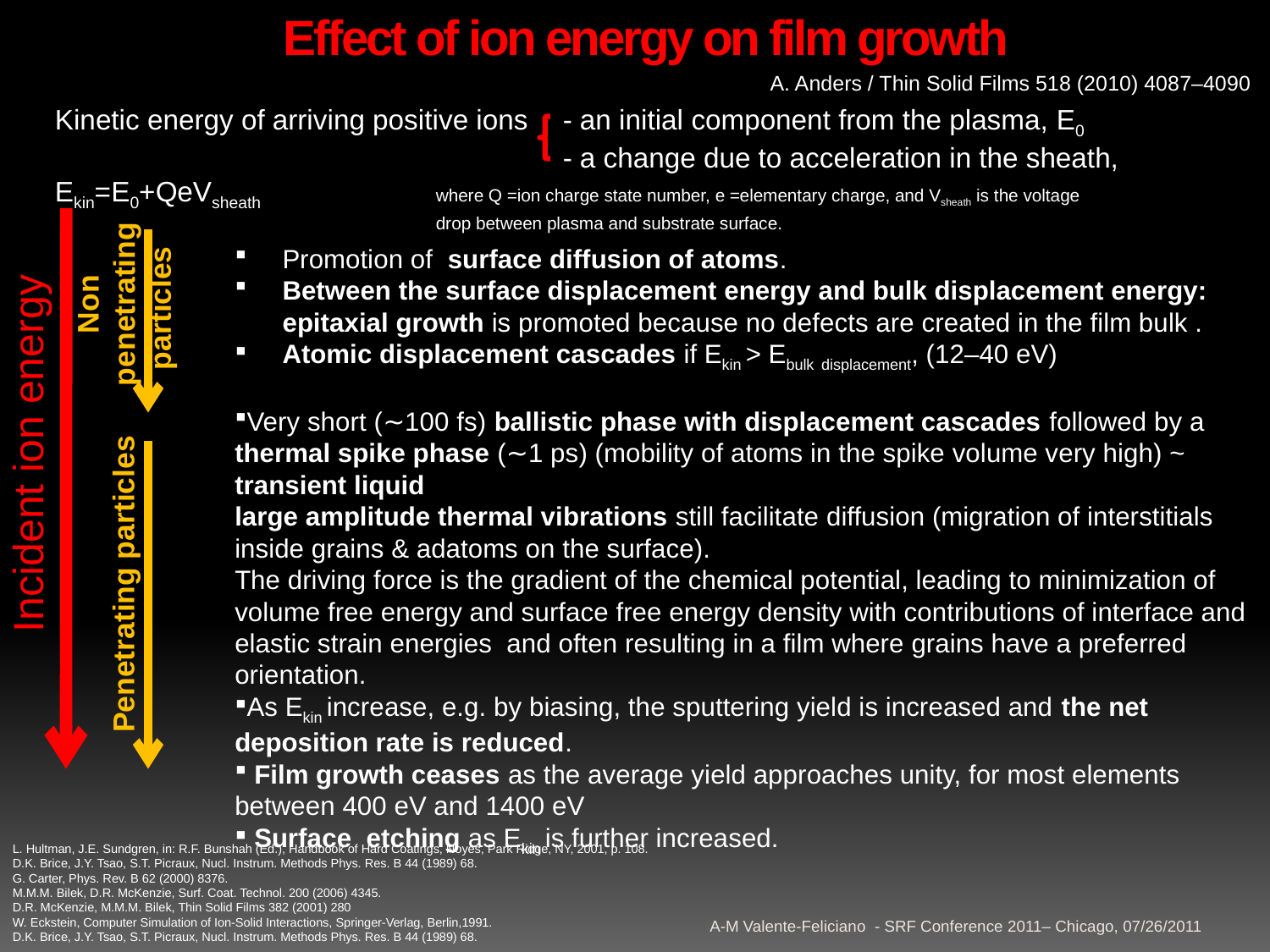

# Effect of ion energy on film growth
A. Anders / Thin Solid Films 518 (2010) 4087–4090
Kinetic energy of arriving positive ions 	- an initial component from the plasma, E0 					- a change due to acceleration in the sheath, 	Ekin=E0+QeVsheath		where Q =ion charge state number, e =elementary charge, and Vsheath is the voltage 				drop between plasma and substrate surface.

Promotion of  surface diffusion of atoms.
Between the surface displacement energy and bulk displacement energy: epitaxial growth is promoted because no defects are created in the film bulk .
Atomic displacement cascades if Ekin > Ebulk displacement, (12–40 eV)

Very short (∼100 fs) ballistic phase with displacement cascades followed by a thermal spike phase (∼1 ps) (mobility of atoms in the spike volume very high) ~ transient liquid
large amplitude thermal vibrations still facilitate diffusion (migration of interstitials inside grains & adatoms on the surface).
The driving force is the gradient of the chemical potential, leading to minimization of volume free energy and surface free energy density with contributions of interface and elastic strain energies  and often resulting in a film where grains have a preferred orientation.
As Ekin increase, e.g. by biasing, the sputtering yield is increased and the net deposition rate is reduced.
 Film growth ceases as the average yield approaches unity, for most elements between 400 eV and 1400 eV
 Surface  etching as Ekin is further increased.

Non penetrating particles
Incident ion energy
Penetrating particles
L. Hultman, J.E. Sundgren, in: R.F. Bunshah (Ed.), Handbook of Hard Coatings, Noyes, Park Ridge, NY, 2001, p. 108.
D.K. Brice, J.Y. Tsao, S.T. Picraux, Nucl. Instrum. Methods Phys. Res. B 44 (1989) 68.
G. Carter, Phys. Rev. B 62 (2000) 8376.
M.M.M. Bilek, D.R. McKenzie, Surf. Coat. Technol. 200 (2006) 4345.
D.R. McKenzie, M.M.M. Bilek, Thin Solid Films 382 (2001) 280
W. Eckstein, Computer Simulation of Ion-Solid Interactions, Springer-Verlag, Berlin,1991.
D.K. Brice, J.Y. Tsao, S.T. Picraux, Nucl. Instrum. Methods Phys. Res. B 44 (1989) 68.
A-M Valente-Feliciano  - SRF Conference 2011– Chicago, 07/26/2011